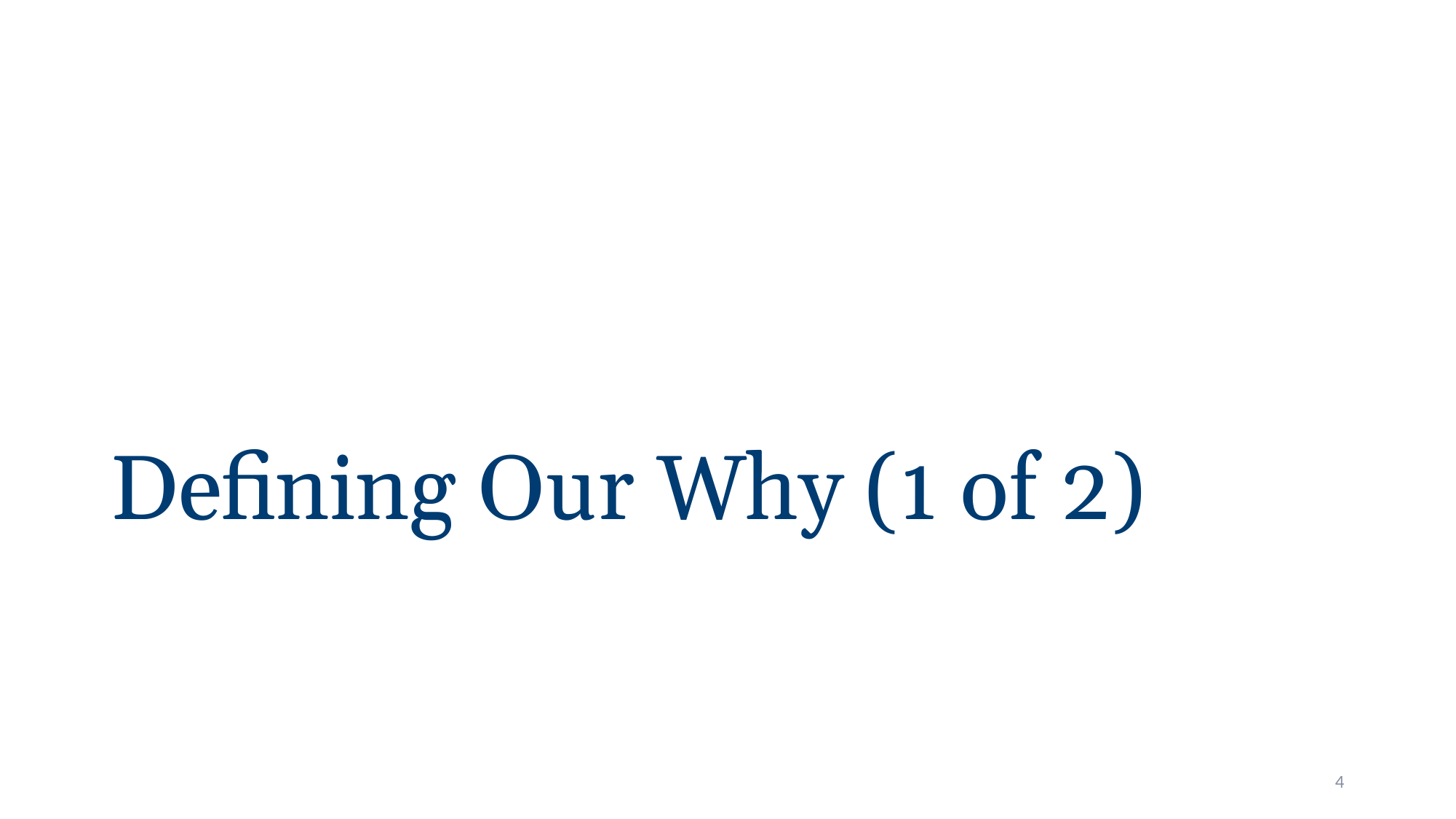

# Defining Our Why (1 of 2)
4